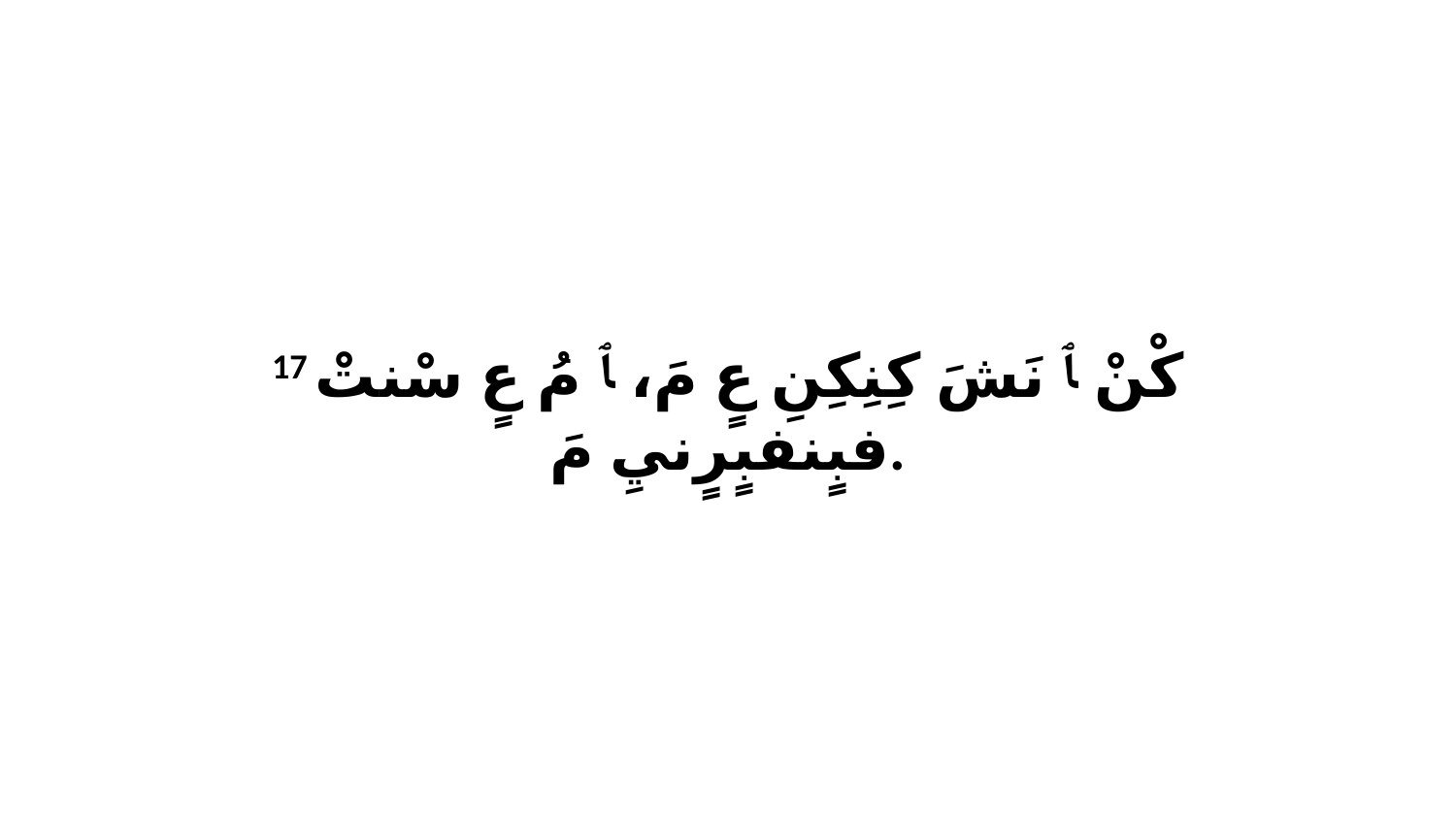

17 كْنْ ﭑ نَشَ كِنِكِنِ عٍ مَ، ﭑ مُ عٍ سْنتْ فبٍنفبٍرٍنيِ مَ.